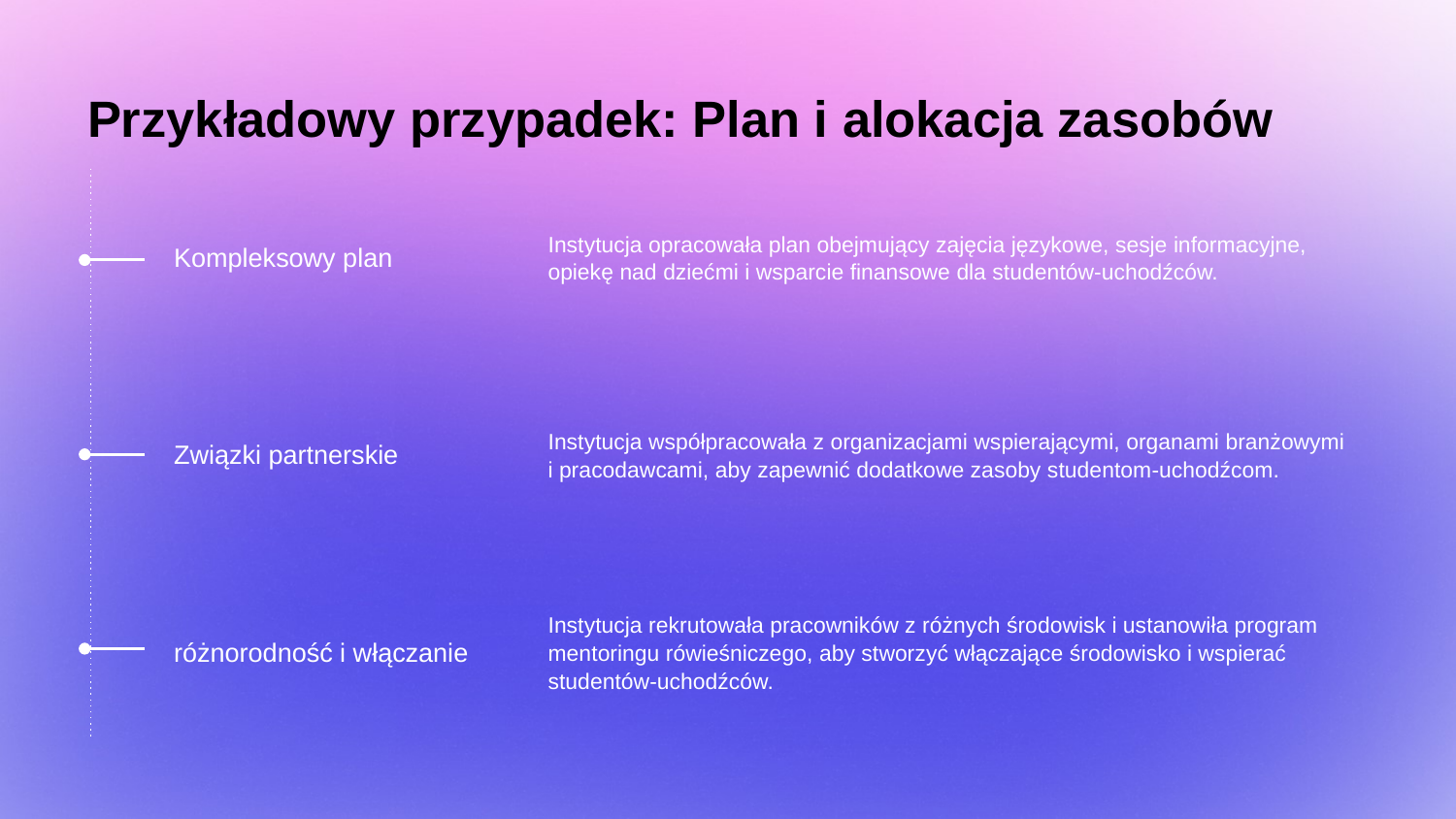

# Przykładowy przypadek: Plan i alokacja zasobów
Kompleksowy plan
Instytucja opracowała plan obejmujący zajęcia językowe, sesje informacyjne, opiekę nad dziećmi i wsparcie finansowe dla studentów-uchodźców.
Związki partnerskie
Instytucja współpracowała z organizacjami wspierającymi, organami branżowymi i pracodawcami, aby zapewnić dodatkowe zasoby studentom-uchodźcom.
różnorodność i włączanie
Instytucja rekrutowała pracowników z różnych środowisk i ustanowiła program mentoringu rówieśniczego, aby stworzyć włączające środowisko i wspierać studentów-uchodźców.